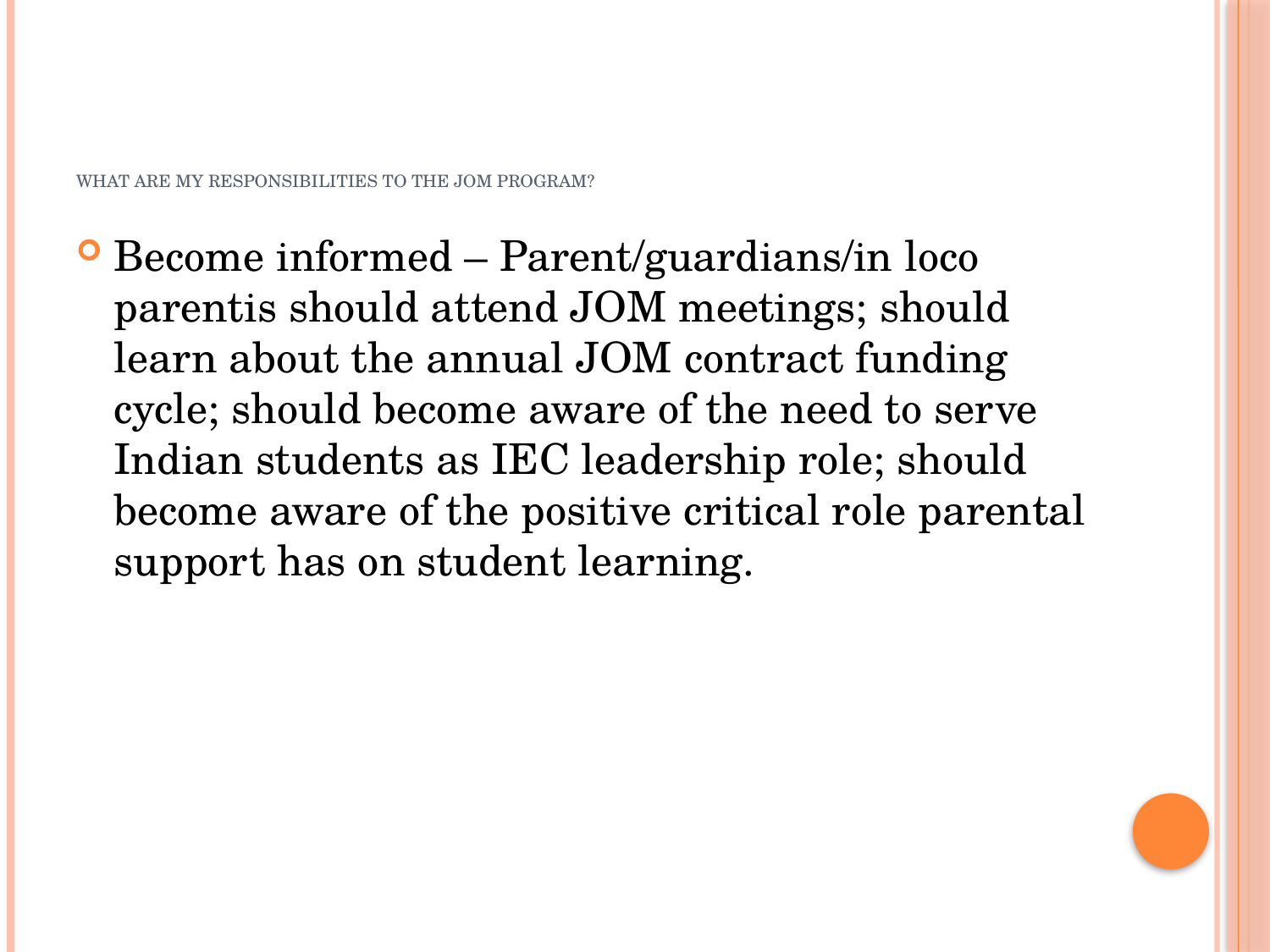

# WHAT ARE MY RESPONSIBILITIES TO THE JOM PROGRAM?
Become informed – Parent/guardians/in loco parentis should attend JOM meetings; should learn about the annual JOM contract funding cycle; should become aware of the need to serve Indian students as IEC leadership role; should become aware of the positive critical role parental support has on student learning.